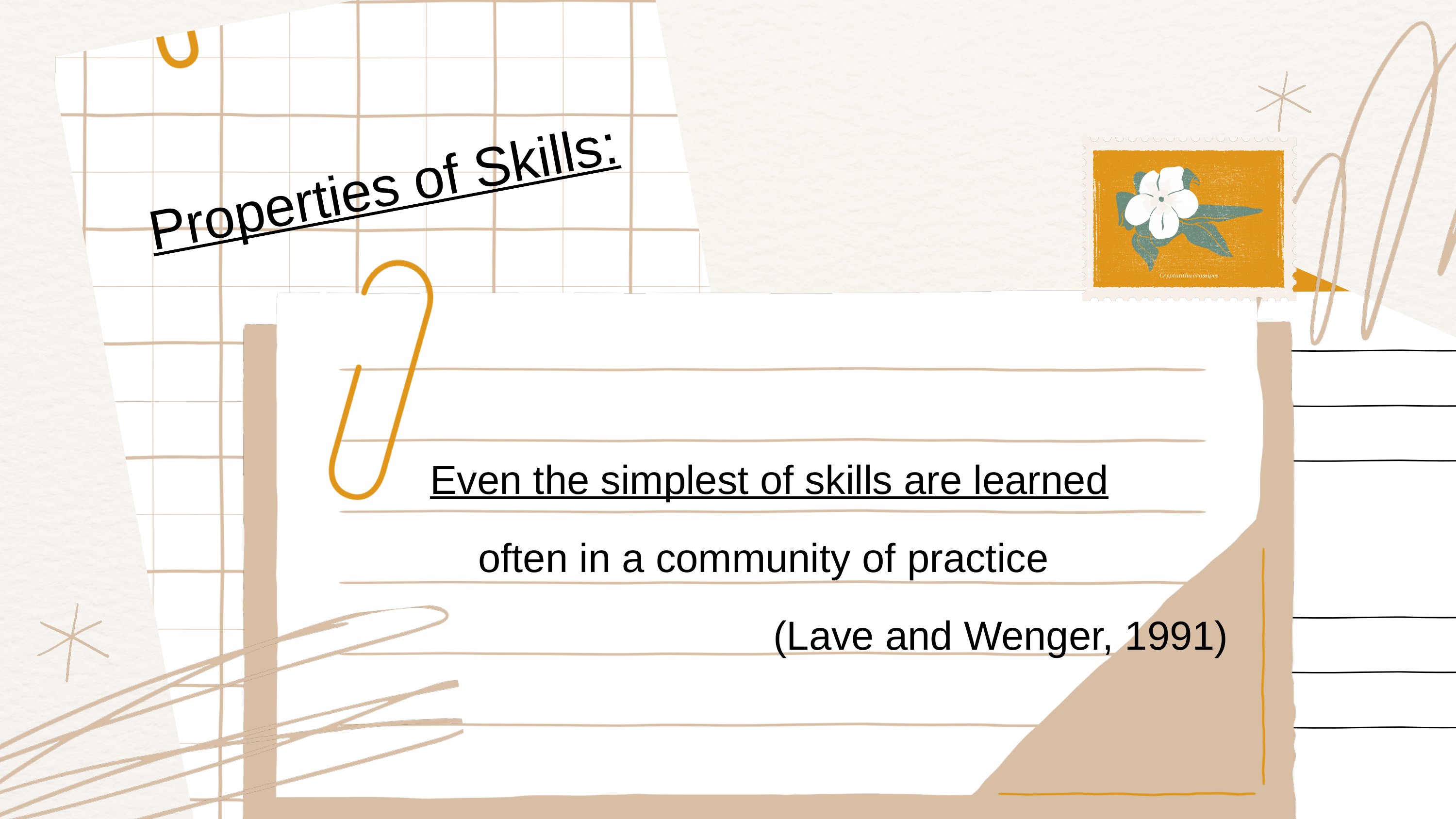

Properties of Skills:

Even the simplest of skills are learned

often in a community of practice

                          (Lave and Wenger, 1991)